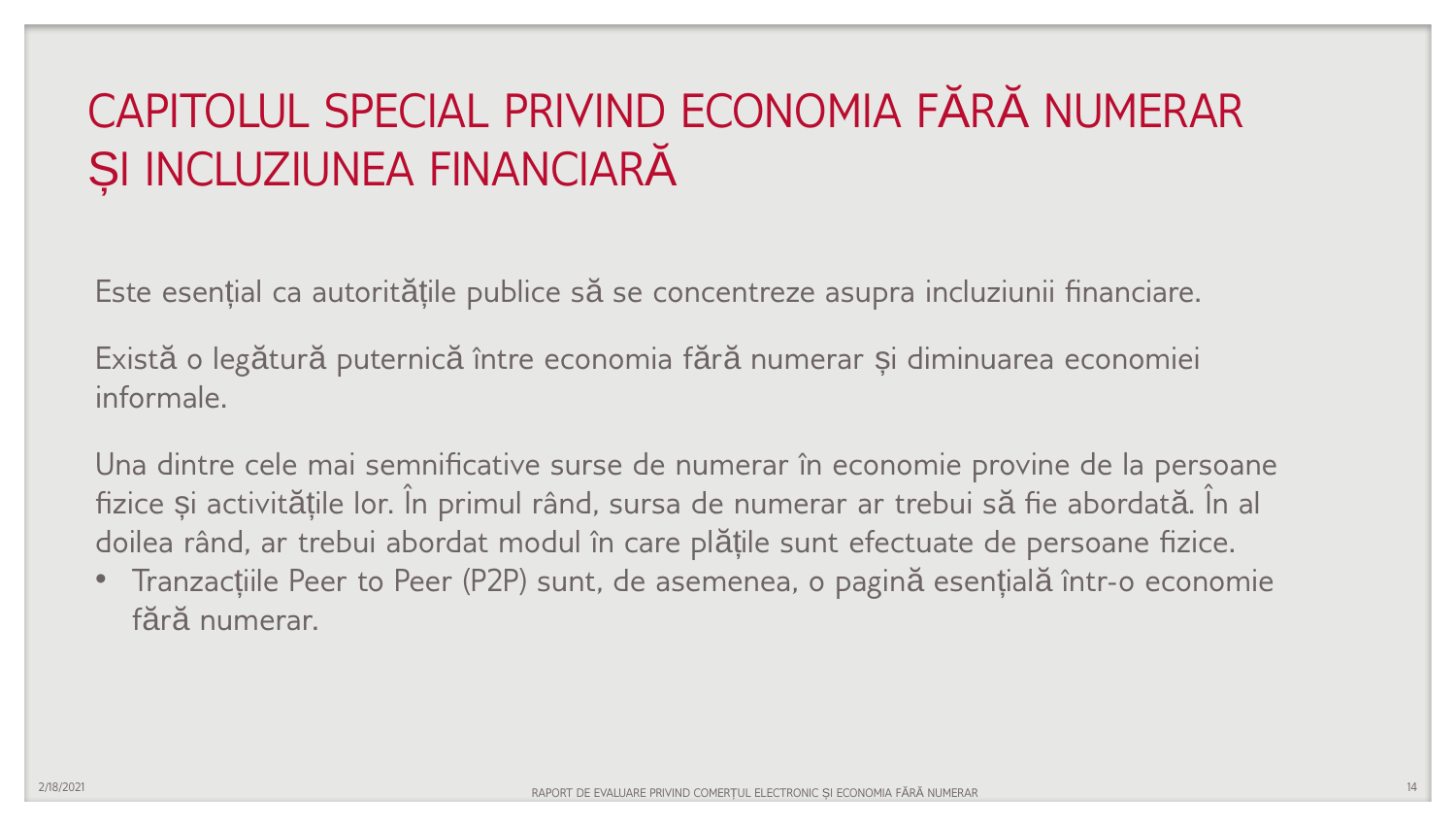

# CAPITOLUL SPECIAL PRIVIND ECONOMIA FĂRĂ NUMERAR ȘI INCLUZIUNEA FINANCIARĂ

Este esențial ca autoritățile publice să se concentreze asupra incluziunii financiare.
Există o legătură puternică între economia fără numerar și diminuarea economiei informale.
Una dintre cele mai semnificative surse de numerar în economie provine de la persoane fizice și activitățile lor. În primul rând, sursa de numerar ar trebui să fie abordată. În al doilea rând, ar trebui abordat modul în care plățile sunt efectuate de persoane fizice.
Tranzacțiile Peer to Peer (P2P) sunt, de asemenea, o pagină esențială într-o economie fără numerar.
2/18/2021
14
RAPORT DE EVALUARE PRIVIND COMERȚUL ELECTRONIC ȘI ECONOMIA FĂRĂ NUMERAR